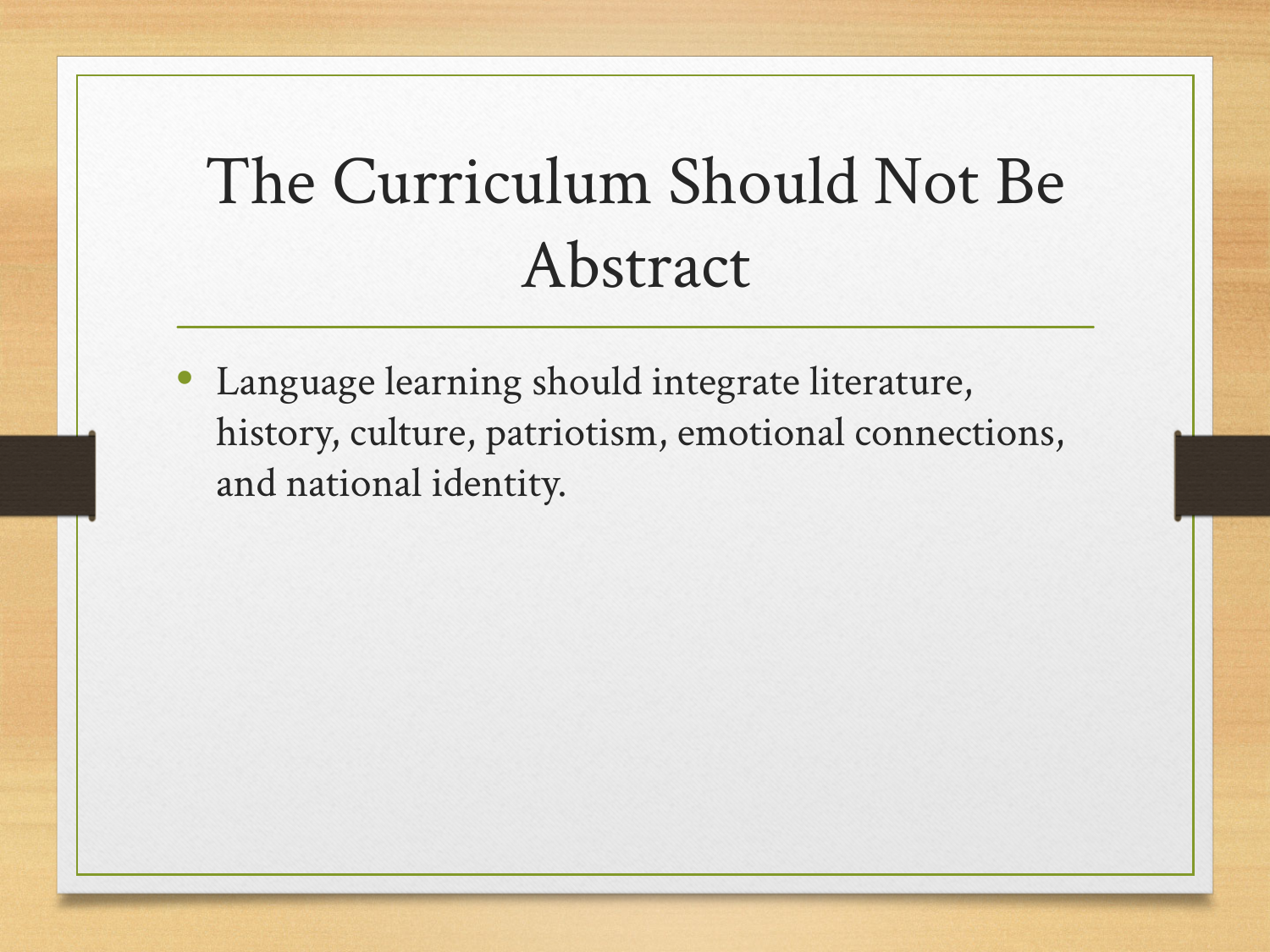

# The Curriculum Should Not Be Abstract
Language learning should integrate literature, history, culture, patriotism, emotional connections, and national identity.